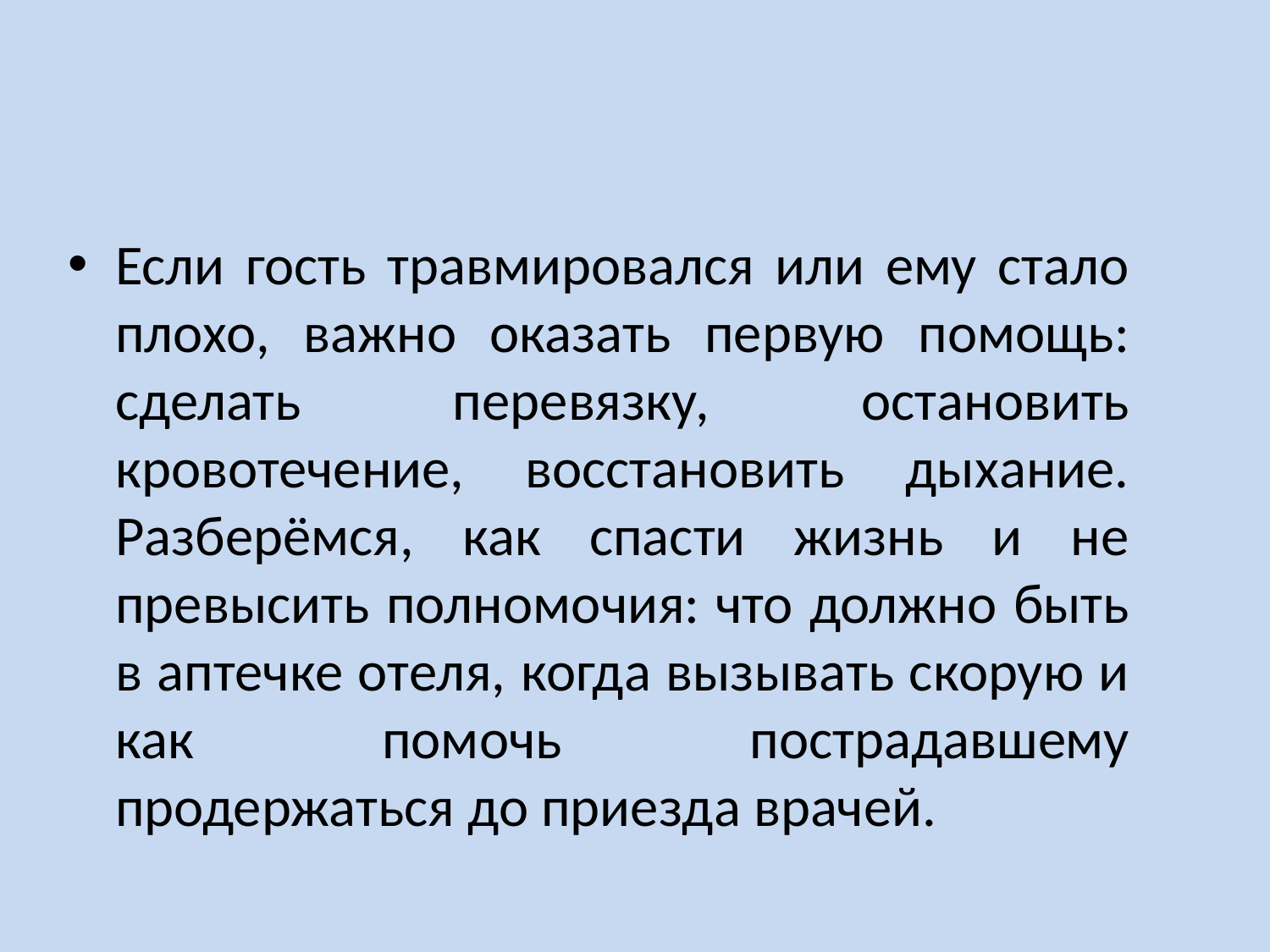

Если гость травмировался или ему стало плохо, важно оказать первую помощь: сделать перевязку, остановить кровотечение, восстановить дыхание. Разберёмся, как спасти жизнь и не превысить полномочия: что должно быть в аптечке отеля, когда вызывать скорую и как помочь пострадавшему продержаться до приезда врачей.